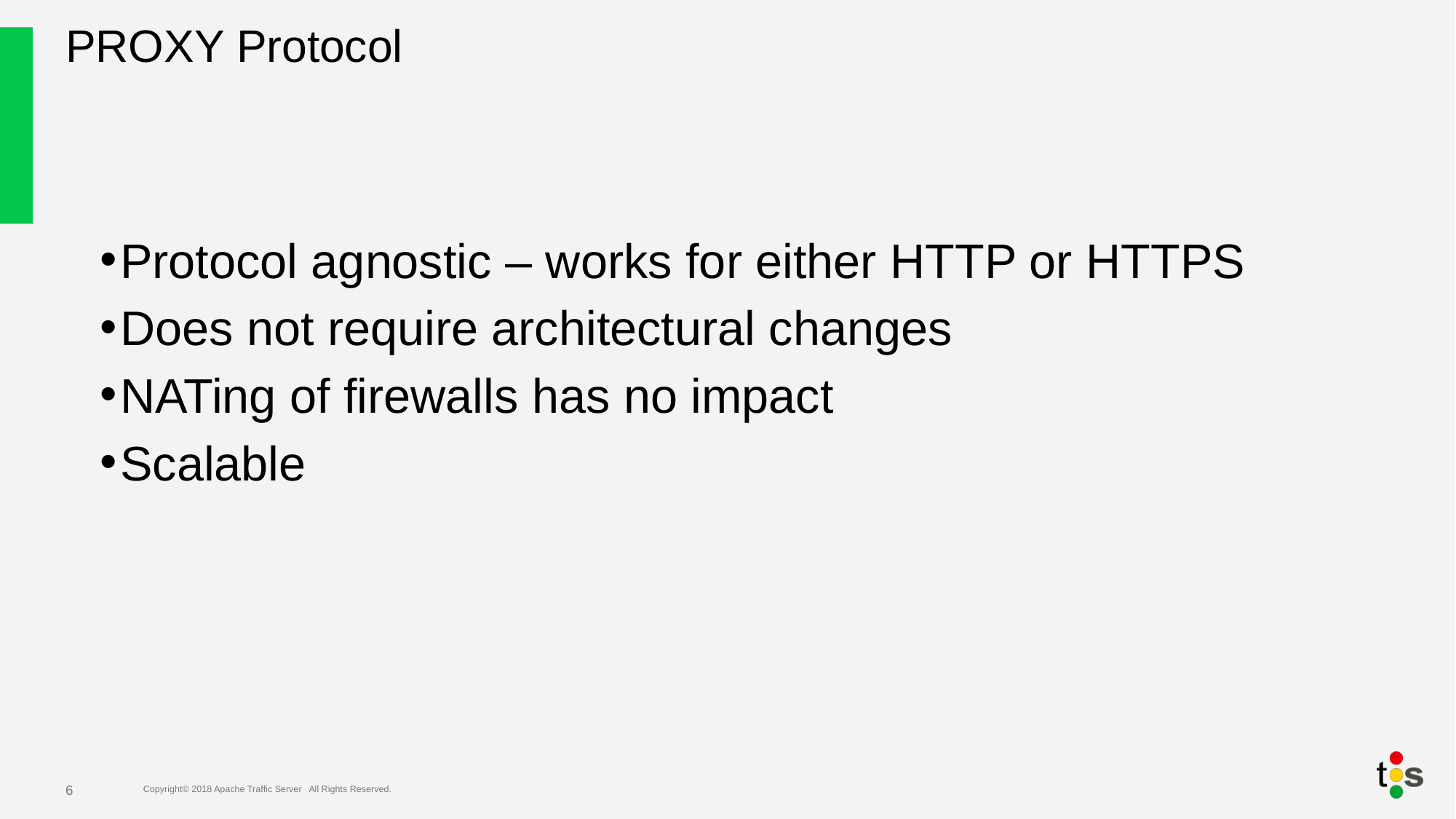

# PROXY Protocol
Protocol agnostic – works for either HTTP or HTTPS
Does not require architectural changes
NATing of firewalls has no impact
Scalable
6